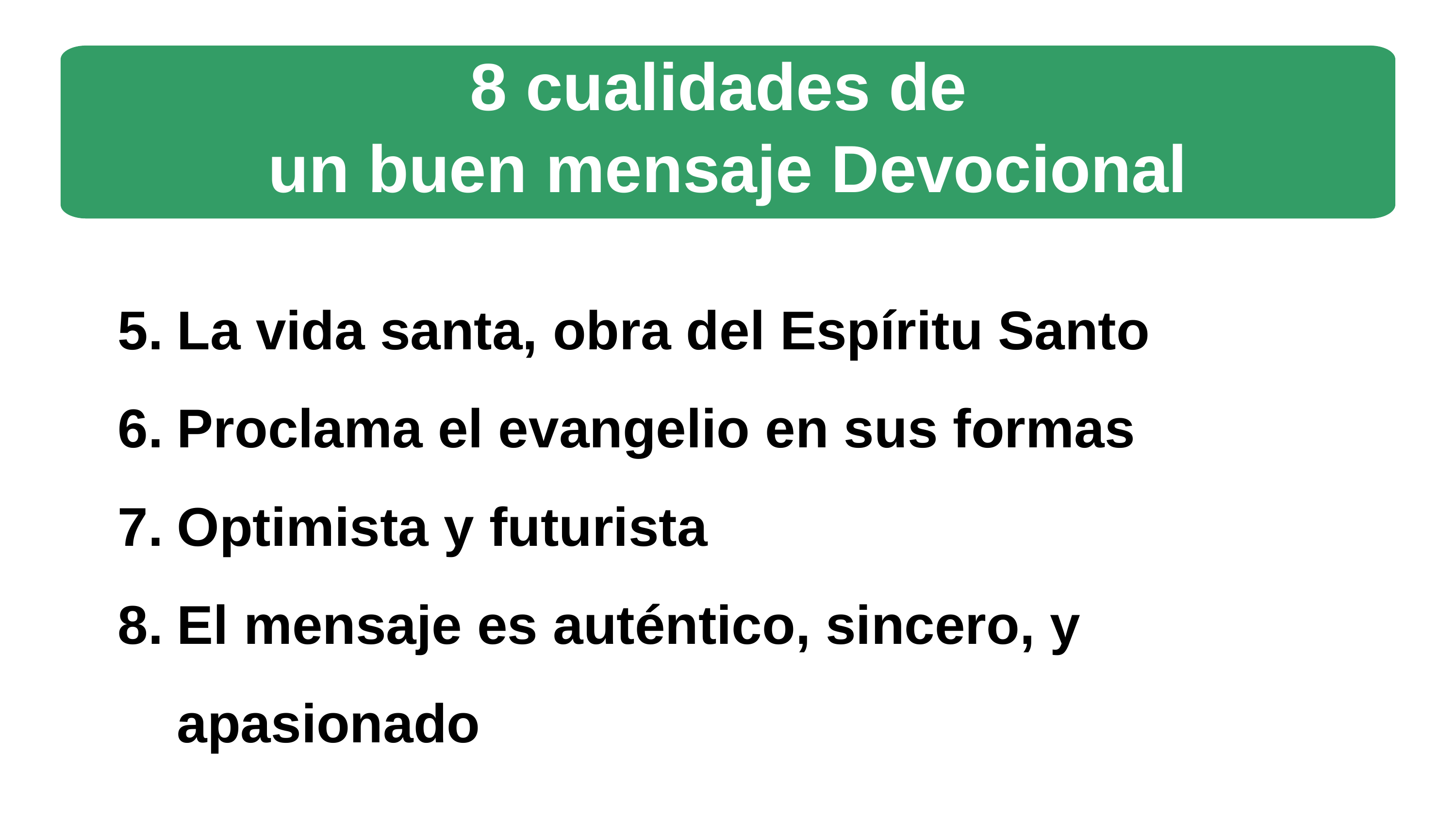

1

8 cualidades de
un buen mensaje Devocional
La vida santa, obra del Espíritu Santo
Proclama el evangelio en sus formas
Optimista y futurista
El mensaje es auténtico, sincero, y apasionado